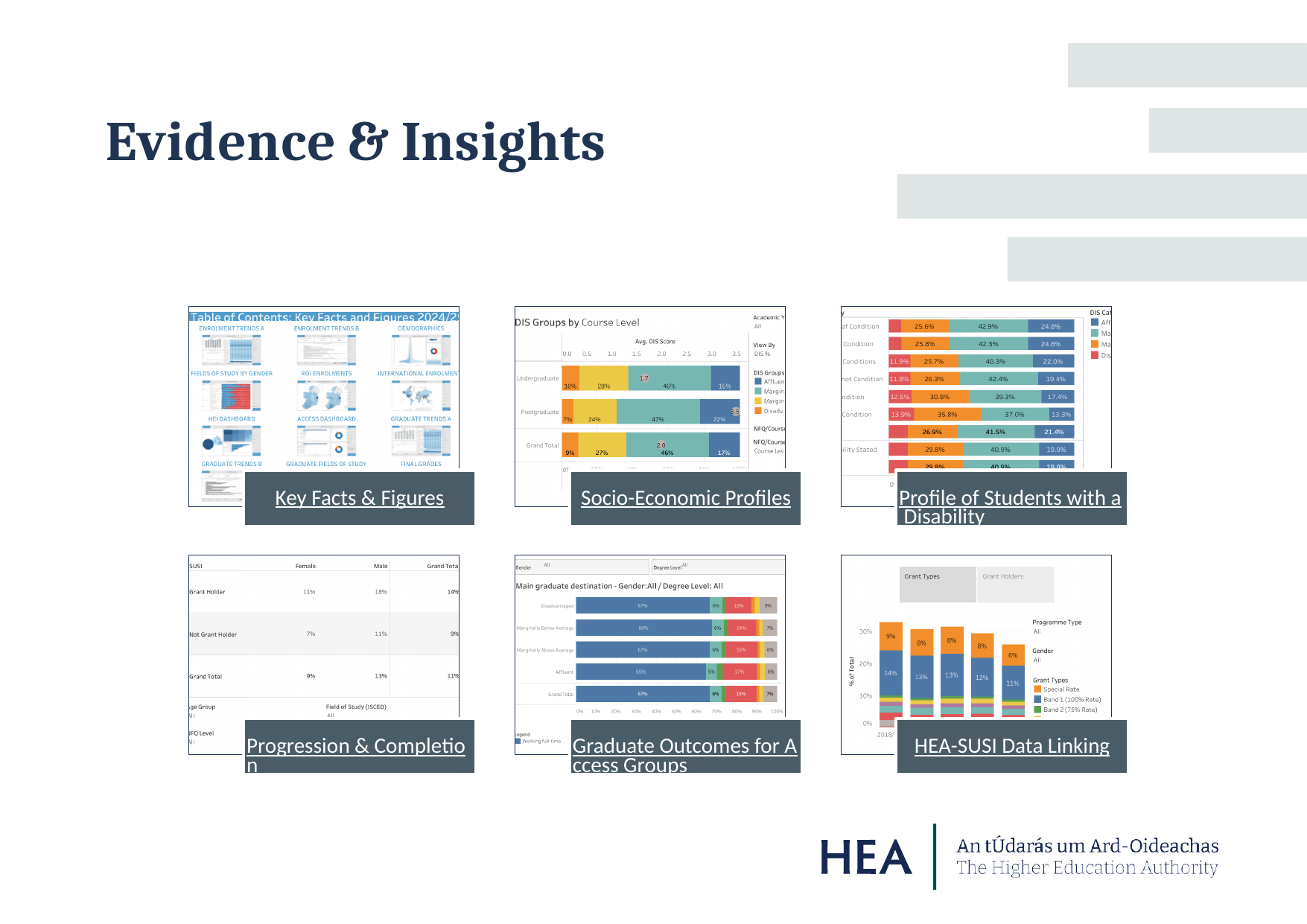

Evidence & Insights
Key Facts & Figures
Socio-Economic Profiles
Profile of Students with a Disability
Progression & Completion
Graduate Outcomes for Access Groups
HEA-SUSI Data Linking